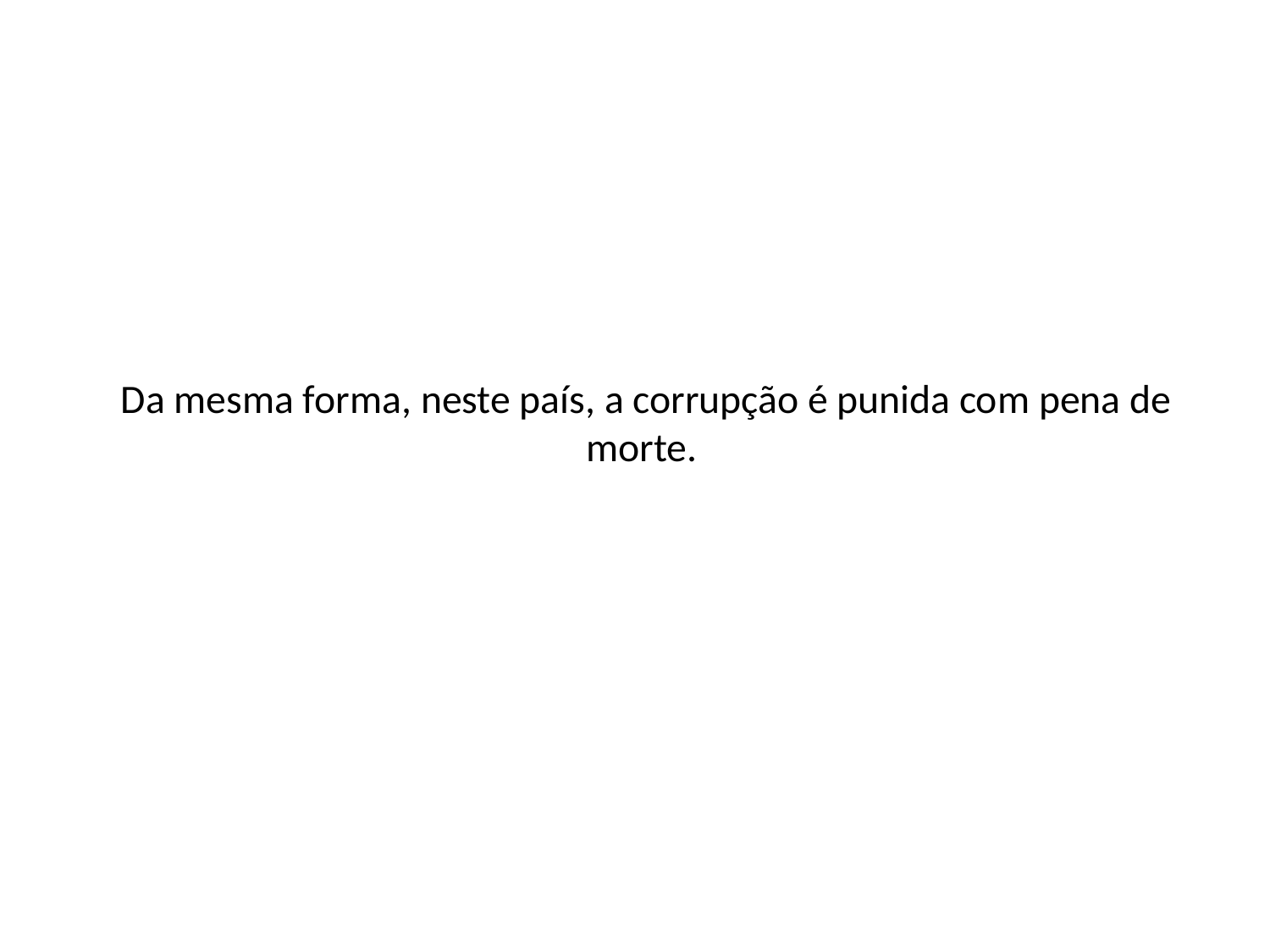

# Da mesma forma, neste país, a corrupção é punida com pena de morte.